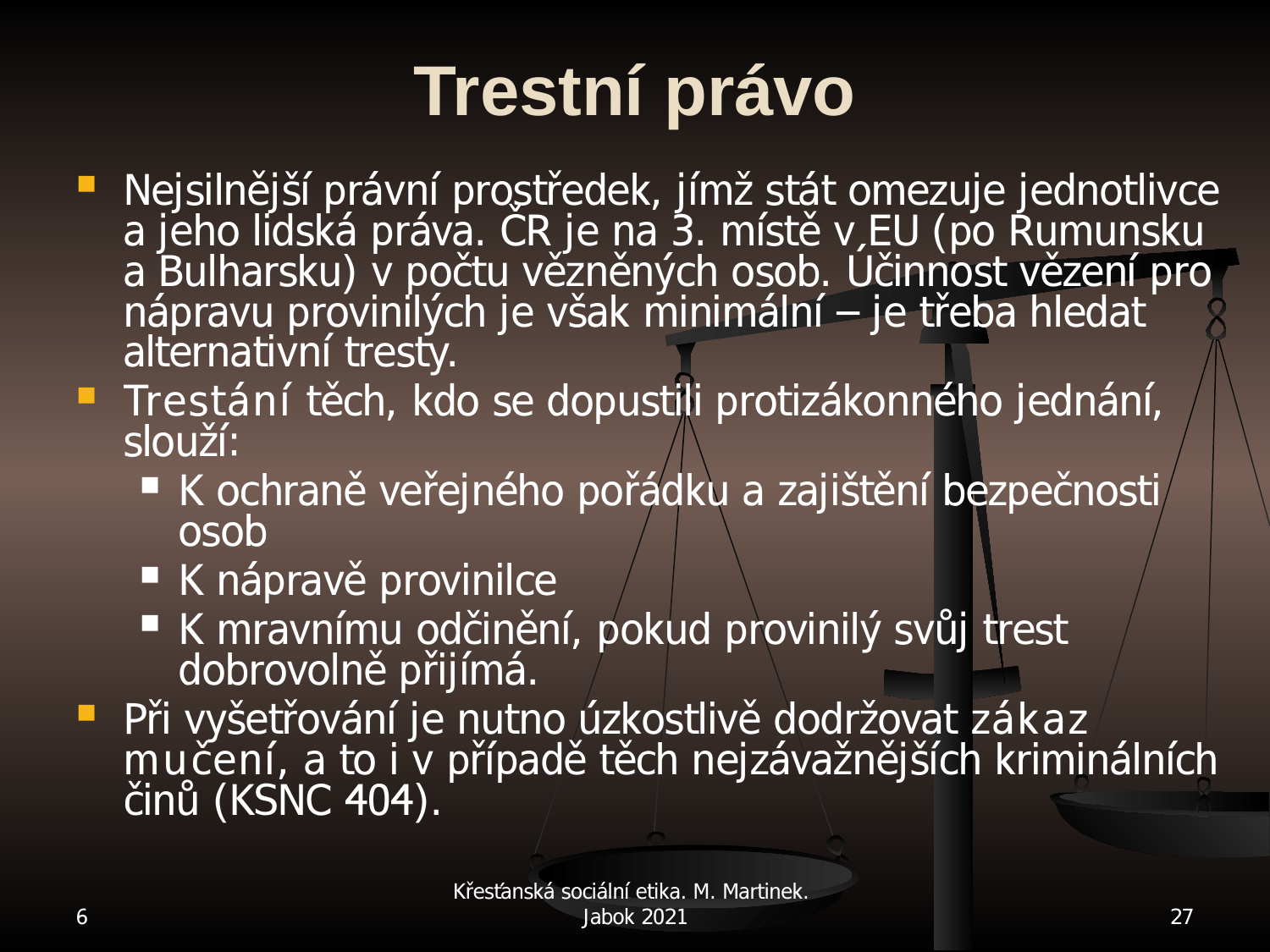

# Trestní právo
Nejsilnější právní prostředek, jímž stát omezuje jednotlivce a jeho lidská práva. ČR je na 3. místě v EU (po Rumunsku a Bulharsku) v počtu vězněných osob. Účinnost vězení pro nápravu provinilých je však minimální – je třeba hledat alternativní tresty.
Trestání těch, kdo se dopustili protizákonného jednání, slouží:
K ochraně veřejného pořádku a zajištění bezpečnosti osob
K nápravě provinilce
K mravnímu odčinění, pokud provinilý svůj trest dobrovolně přijímá.
Při vyšetřování je nutno úzkostlivě dodržovat zákaz mučení, a to i v případě těch nejzávažnějších kriminálních činů (KSNC 404).
6
Křesťanská sociální etika. M. Martinek.  Jabok 2021
27